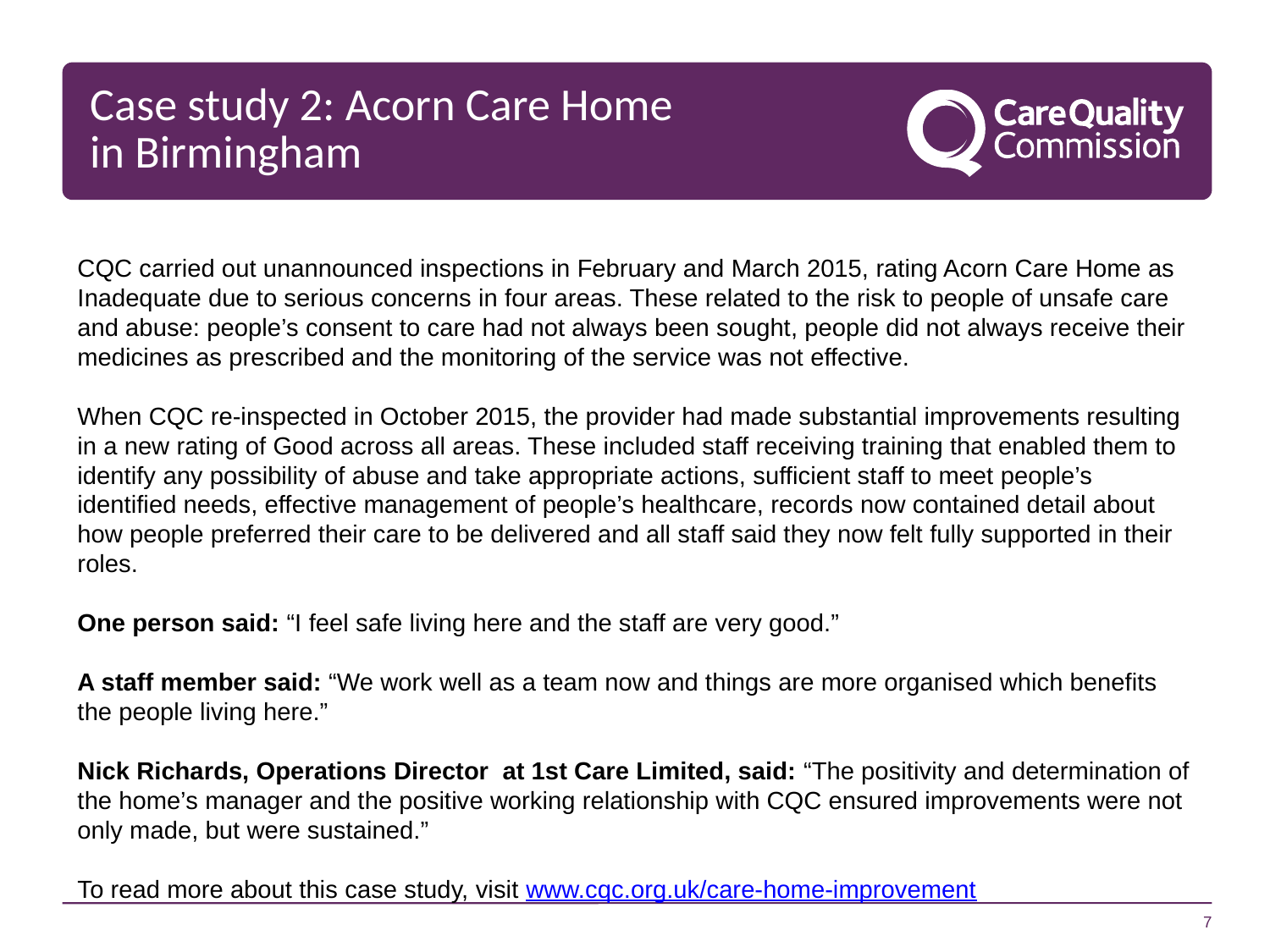

# Case study 2: Acorn Care Home in Birmingham
CQC carried out unannounced inspections in February and March 2015, rating Acorn Care Home as Inadequate due to serious concerns in four areas. These related to the risk to people of unsafe care and abuse: people’s consent to care had not always been sought, people did not always receive their medicines as prescribed and the monitoring of the service was not effective.

When CQC re-inspected in October 2015, the provider had made substantial improvements resulting in a new rating of Good across all areas. These included staff receiving training that enabled them to identify any possibility of abuse and take appropriate actions, sufficient staff to meet people’s identified needs, effective management of people’s healthcare, records now contained detail about how people preferred their care to be delivered and all staff said they now felt fully supported in their roles.

One person said: “I feel safe living here and the staff are very good.”

A staff member said: “We work well as a team now and things are more organised which benefits the people living here.”

Nick Richards, Operations Director  at 1st Care Limited, said: “The positivity and determination of the home’s manager and the positive working relationship with CQC ensured improvements were not only made, but were sustained.”

To read more about this case study, visit www.cqc.org.uk/care-home-improvement

7